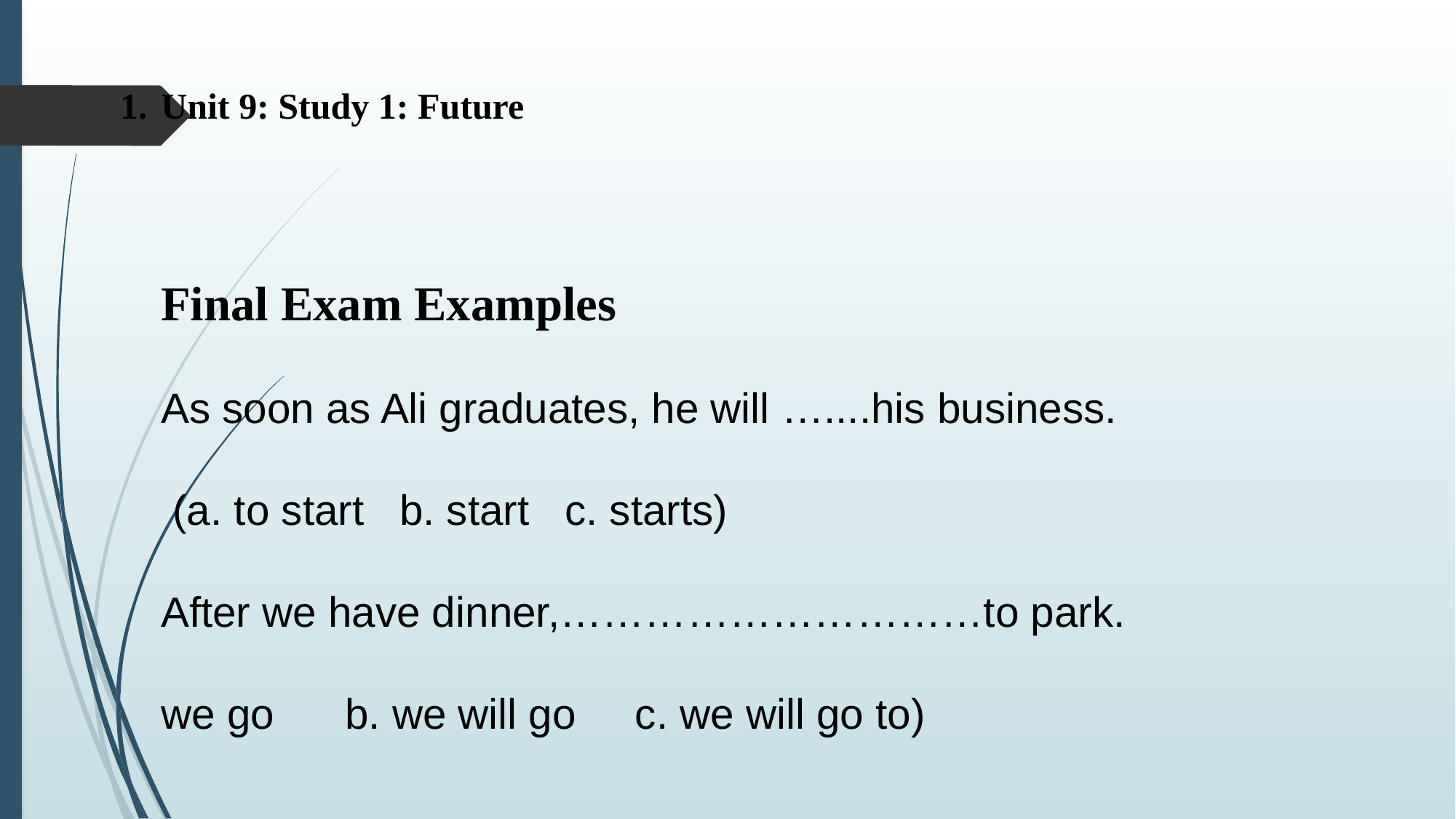

# Unit 9: Study 1: Future Final Exam Examples As soon as Ali graduates, he will …....his business. (a. to start   b. start   c. starts) After we have dinner,…………………………to park. we go      b. we will go     c. we will go to)